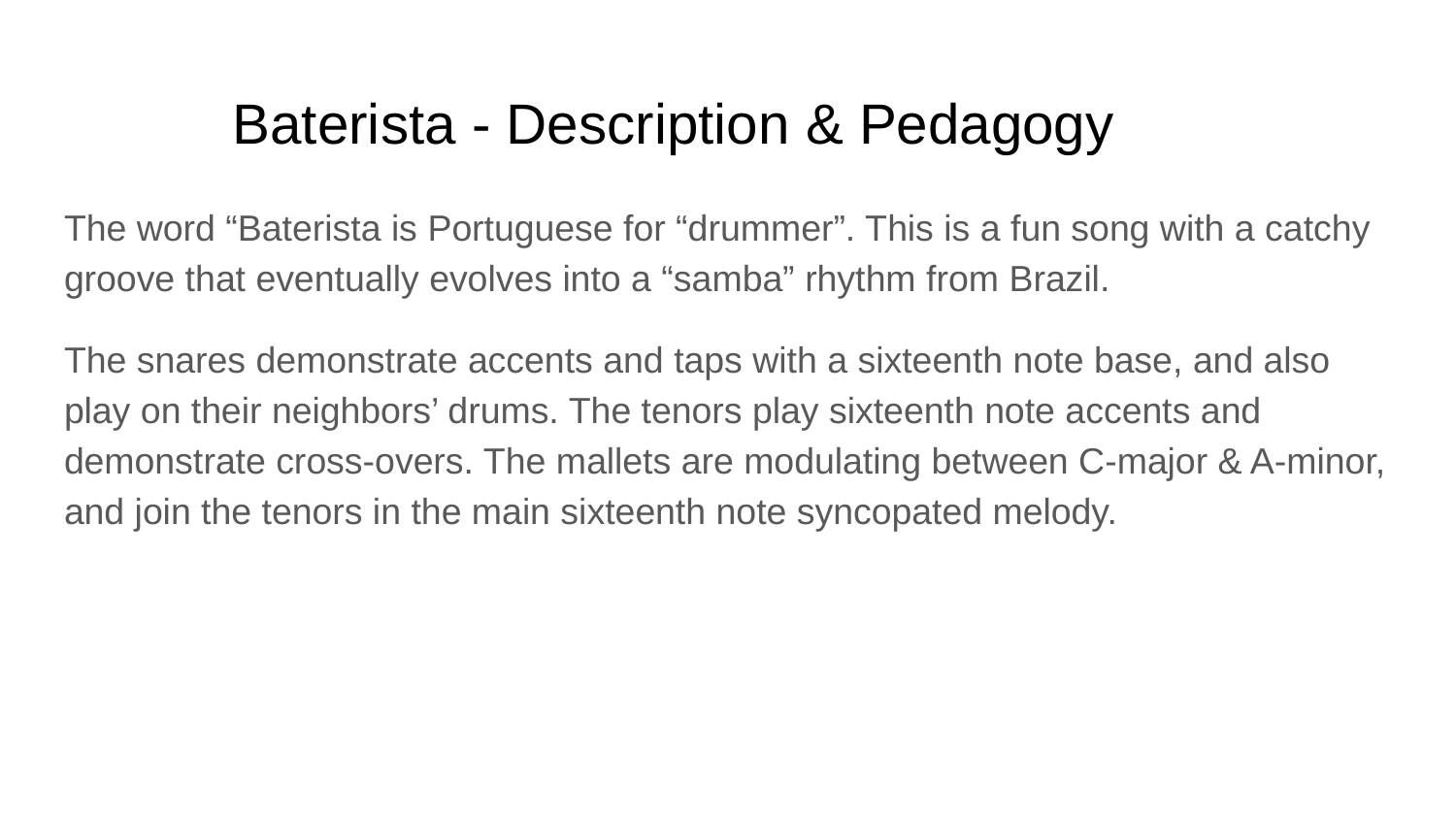

# Baterista - Description & Pedagogy
The word “Baterista is Portuguese for “drummer”. This is a fun song with a catchy groove that eventually evolves into a “samba” rhythm from Brazil.
The snares demonstrate accents and taps with a sixteenth note base, and also play on their neighbors’ drums. The tenors play sixteenth note accents and demonstrate cross-overs. The mallets are modulating between C-major & A-minor, and join the tenors in the main sixteenth note syncopated melody.